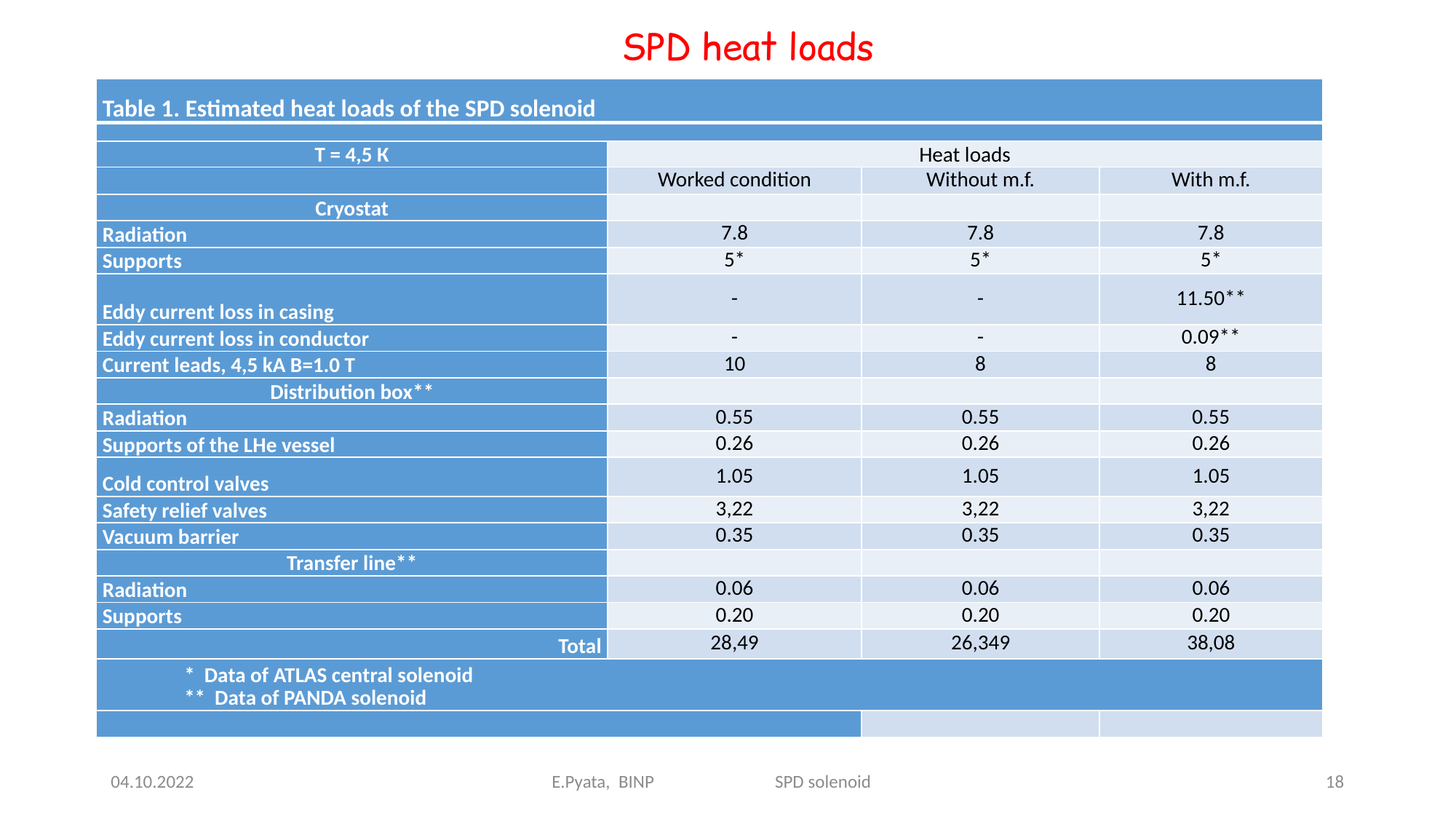

# SPD heat loads
| Table 1. Estimated heat loads of the SPD solenoid |  |  |  |
| --- | --- | --- | --- |
|  |  |  |  |
| T = 4,5 К | Heat loads |  |  |
|  | Worked condition | Without m.f. | With m.f. |
| Cryostat |  |  |  |
| Radiation | 7.8 | 7.8 | 7.8 |
| Supports | 5\* | 5\* | 5\* |
| Eddy current loss in casing | - | - | 11.50\*\* |
| Eddy current loss in conductor | - | - | 0.09\*\* |
| Current leads, 4,5 kA B=1.0 T | 10 | 8 | 8 |
| Distribution box\*\* |  |  |  |
| Radiation | 0.55 | 0.55 | 0.55 |
| Supports of the LHe vessel | 0.26 | 0.26 | 0.26 |
| Cold control valves | 1.05 | 1.05 | 1.05 |
| Safety relief valves | 3,22 | 3,22 | 3,22 |
| Vacuum barrier | 0.35 | 0.35 | 0.35 |
| Transfer line\*\* |  |  |  |
| Radiation | 0.06 | 0.06 | 0.06 |
| Supports | 0.20 | 0.20 | 0.20 |
| Total | 28,49 | 26,349 | 38,08 |
| \* Data of ATLAS central solenoid \*\* Data of PANDA solenoid |  |  |  |
|  |  |  |  |
04.10.2022
E.Pyata,  BINP                             SPD solenoid
18